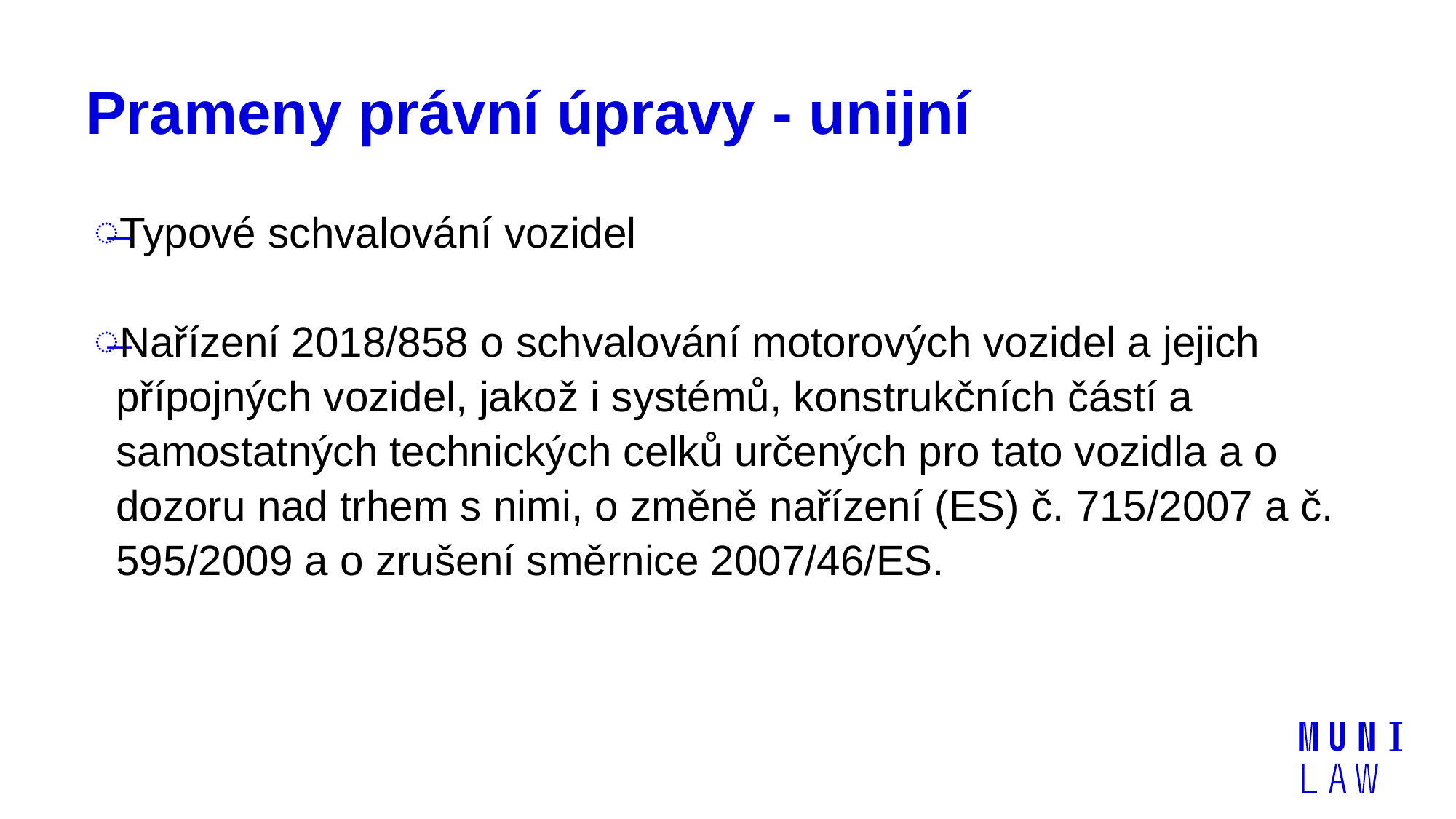

# Prameny právní úpravy - unijní
Typové schvalování vozidel

Nařízení 2018/858 o schvalování motorových vozidel a jejich přípojných vozidel, jakož i systémů, konstrukčních částí a samostatných technických celků určených pro tato vozidla a o dozoru nad trhem s nimi, o změně nařízení (ES) č. 715/2007 a č. 595/2009 a o zrušení směrnice 2007/46/ES.